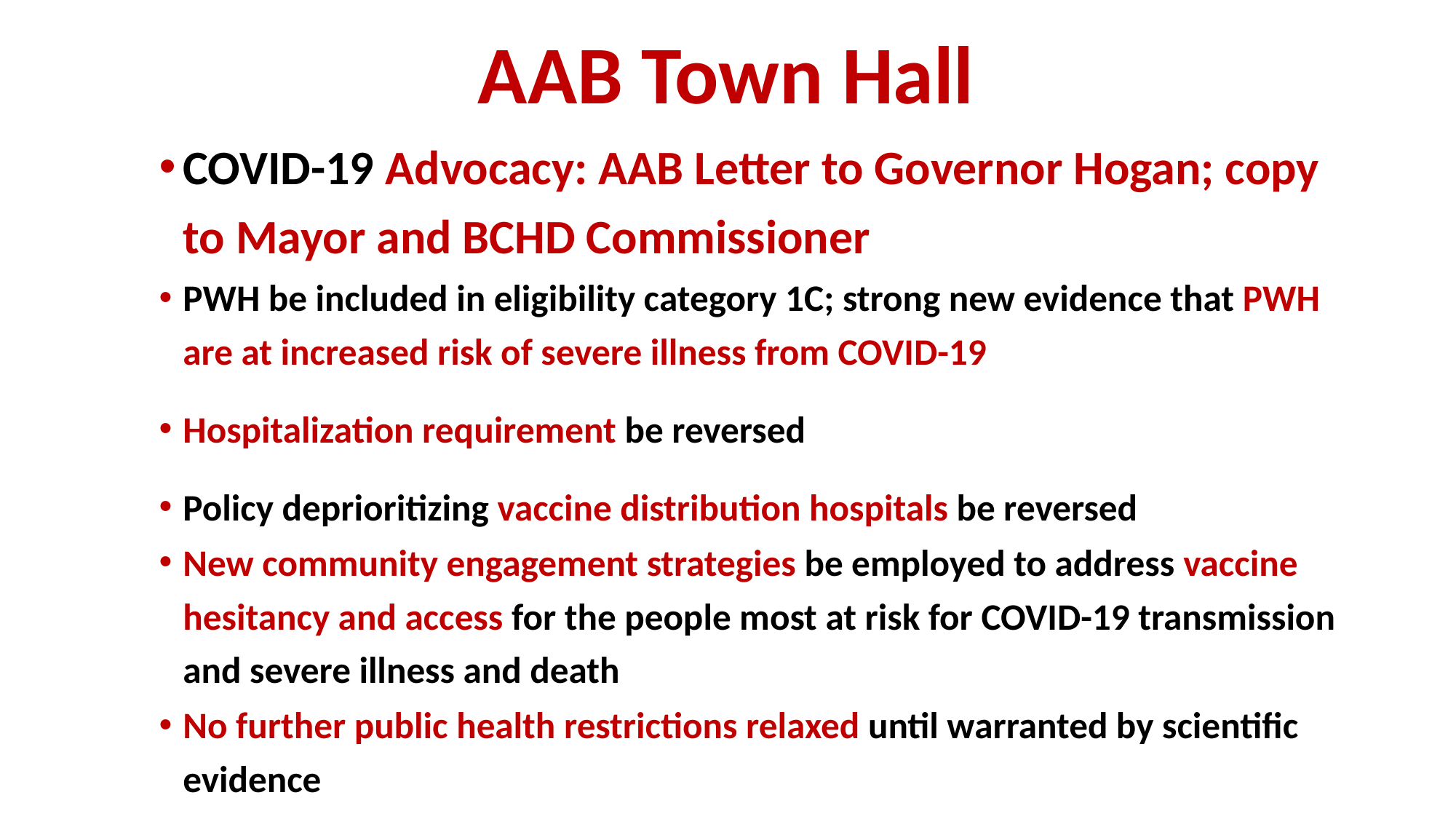

# AAB Town Hall
COVID-19 Advocacy: AAB Letter to Governor Hogan; copy to Mayor and BCHD Commissioner
PWH be included in eligibility category 1C; strong new evidence that PWH are at increased risk of severe illness from COVID-19
Hospitalization requirement be reversed
Policy deprioritizing vaccine distribution hospitals be reversed
New community engagement strategies be employed to address vaccine hesitancy and access for the people most at risk for COVID-19 transmission and severe illness and death
No further public health restrictions relaxed until warranted by scientific evidence